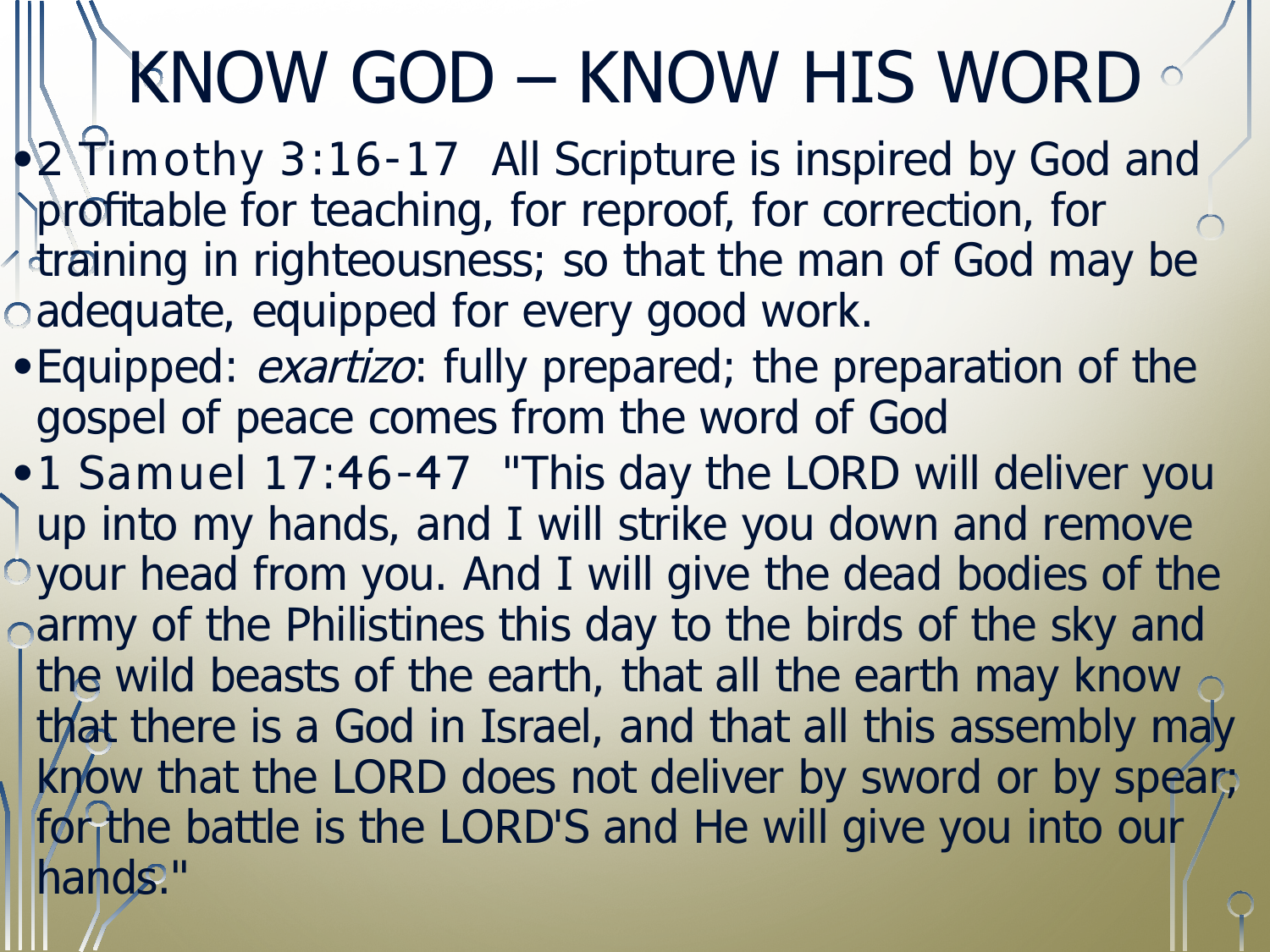

# KNOW GOD – KNOW HIS WORD
2 Timothy 3:16-17  All Scripture is inspired by God and profitable for teaching, for reproof, for correction, for training in righteousness; so that the man of God may be adequate, equipped for every good work.
Equipped: exartizo: fully prepared; the preparation of the gospel of peace comes from the word of God
1 Samuel 17:46-47  "This day the LORD will deliver you up into my hands, and I will strike you down and remove your head from you. And I will give the dead bodies of the army of the Philistines this day to the birds of the sky and the wild beasts of the earth, that all the earth may know that there is a God in Israel, and that all this assembly may know that the LORD does not deliver by sword or by spear; for the battle is the LORD'S and He will give you into our hands."